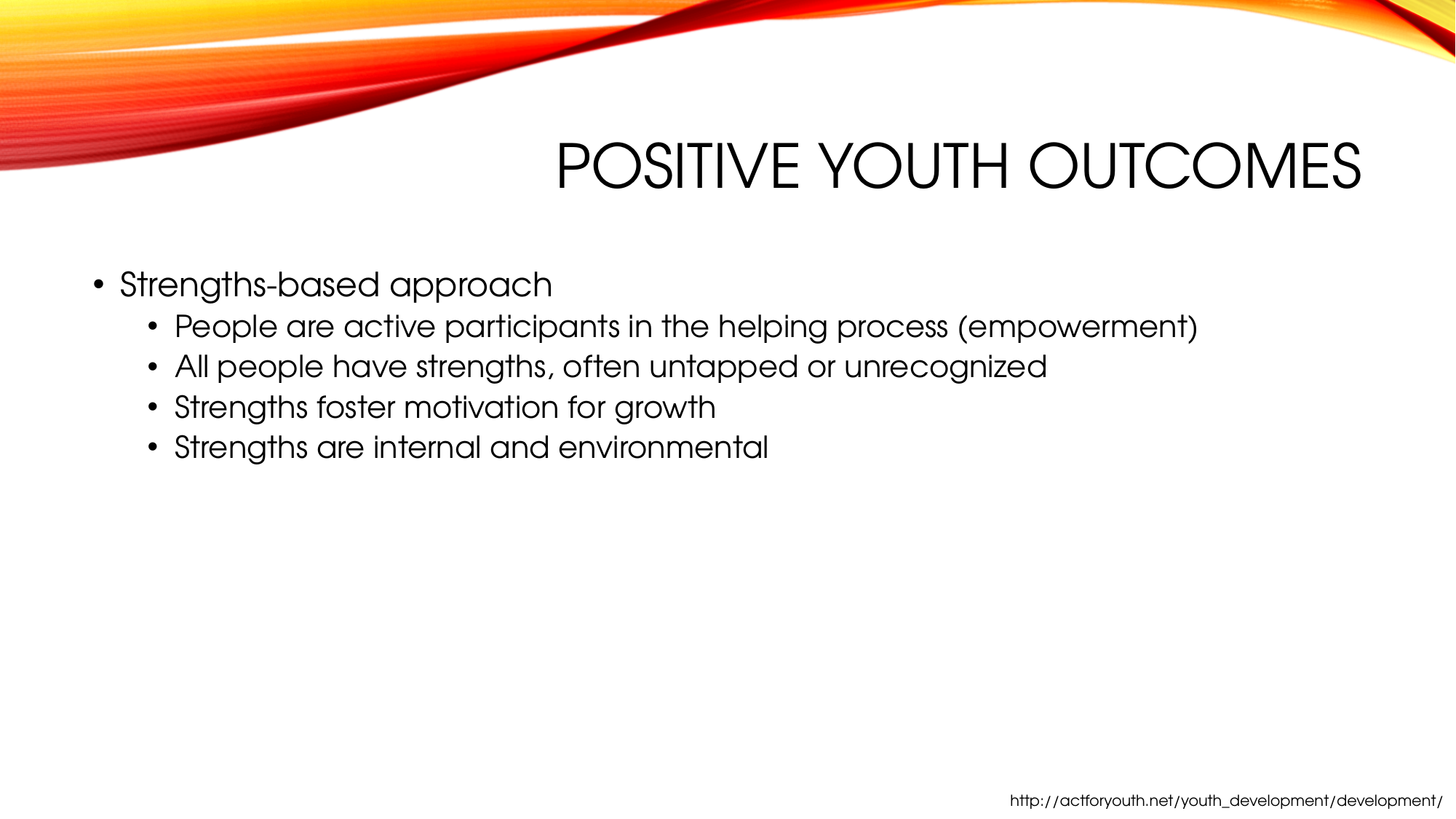

# Positive Youth Outcomes
Strengths-based approach
People are active participants in the helping process (empowerment)
All people have strengths, often untapped or unrecognized
Strengths foster motivation for growth
Strengths are internal and environmental
http://actforyouth.net/youth_development/development/